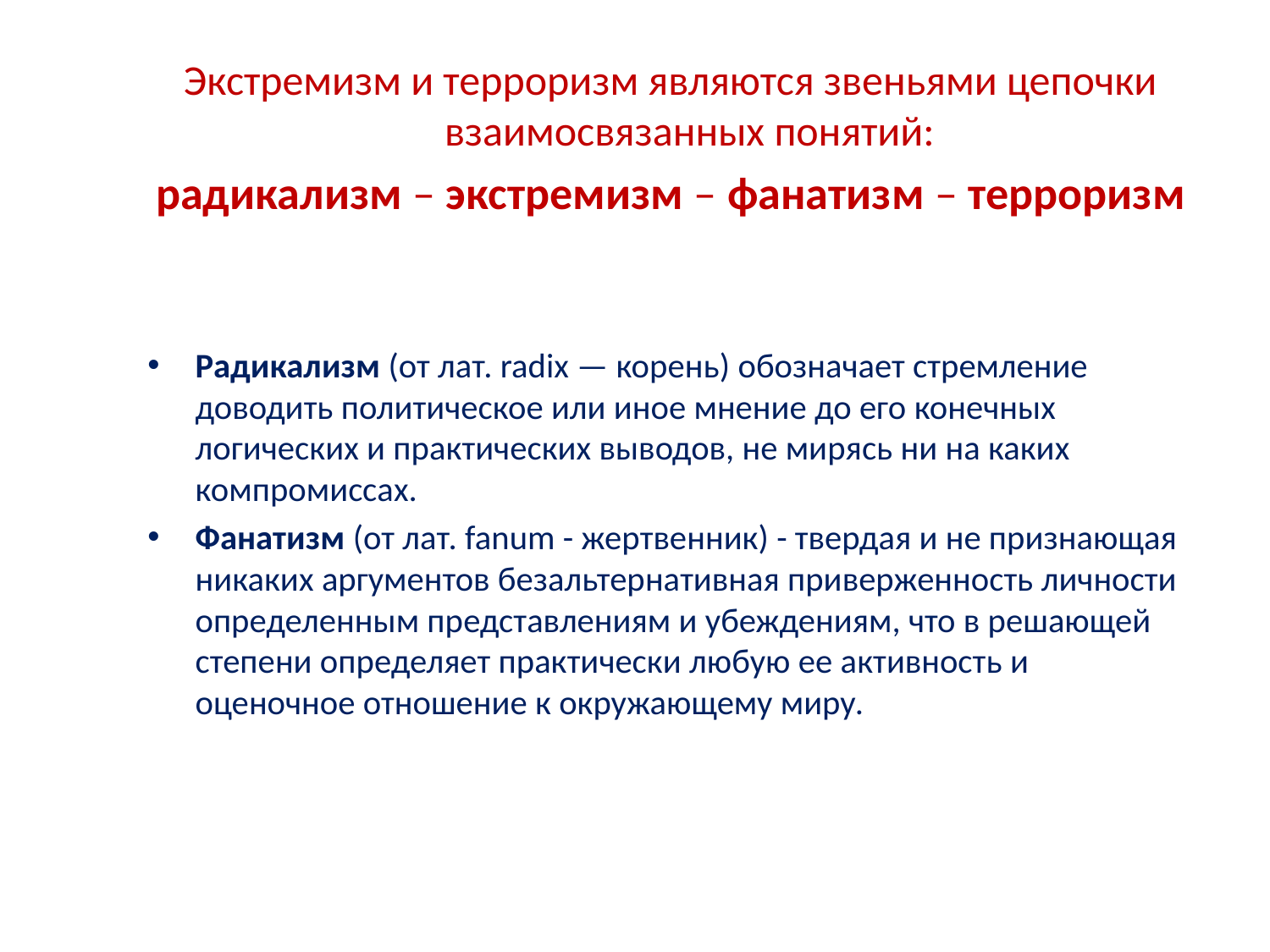

Экстремизм и терроризм являются звеньями цепочки взаимосвязанных понятий:
радикализм – экстремизм – фанатизм – терроризм

Радикализм (от лат. radix — корень) обозначает стремление доводить политическое или иное мнение до его конечных логических и практических выводов, не мирясь ни на каких компромиссах.
Фанатизм (от лат. fanum - жертвенник) - твердая и не признающая никаких аргументов безальтернативная приверженность личности определенным представлениям и убеждениям, что в решающей степени определяет практически любую ее активность и оценочное отношение к окружающему миру.